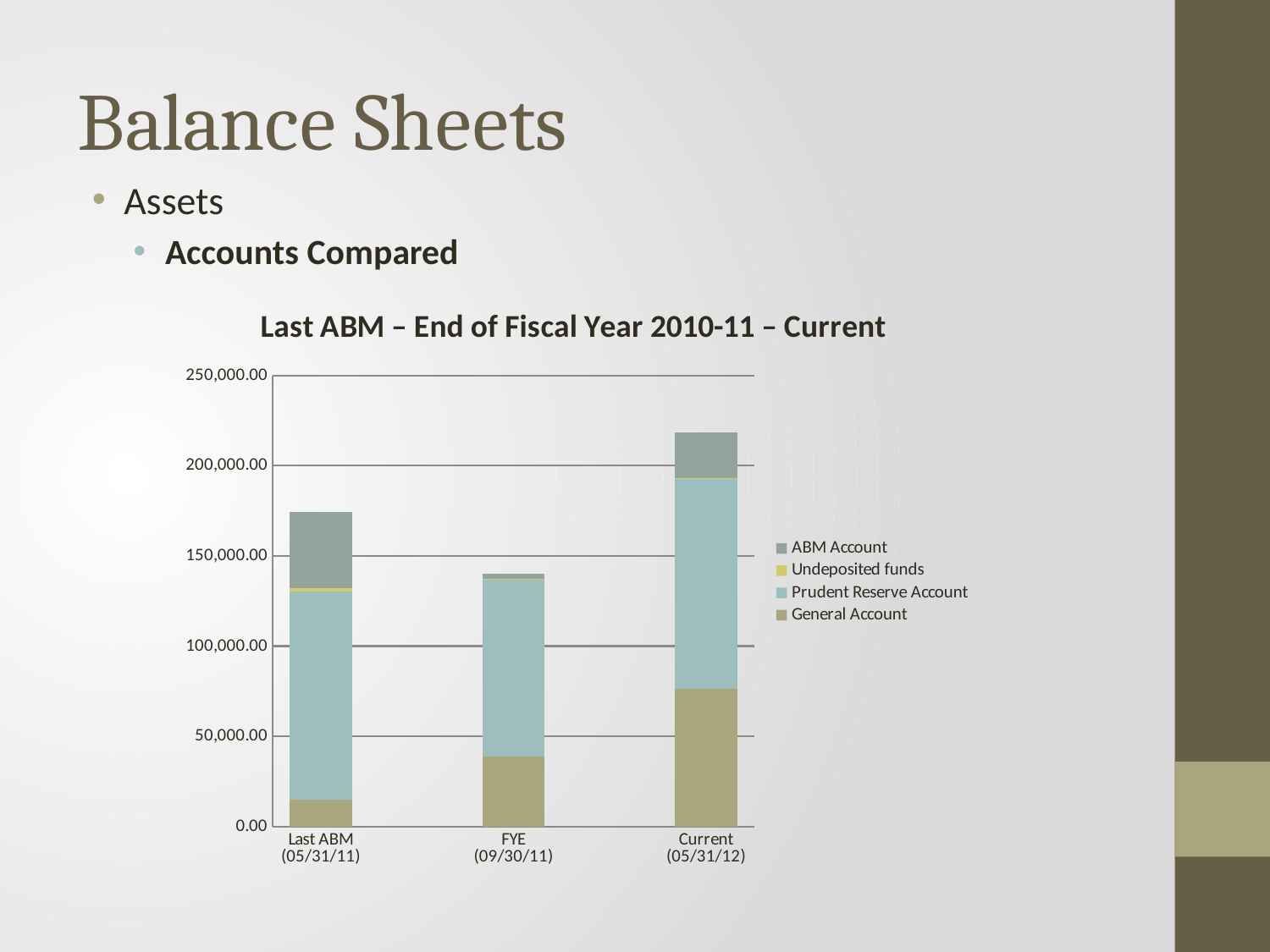

# Balance Sheets
Assets
Accounts Compared

### Chart: Last ABM – End of Fiscal Year 2010-11 – Current

| Category |  |  |  |  |
|---|---|---|---|---|
| Last ABM (05/31/11) | 14916.36 | 115134.49 | 1907.16 | 42307.3 |
|  | None | None | None | None |
| FYE (09/30/11) | 38735.22 | 98248.85 | 204.47 | 2721.83 |
|  | None | None | None | None |
| Current (05/31/12) | 76528.87 | 115918.42 | 579.1 | 25416.83 |